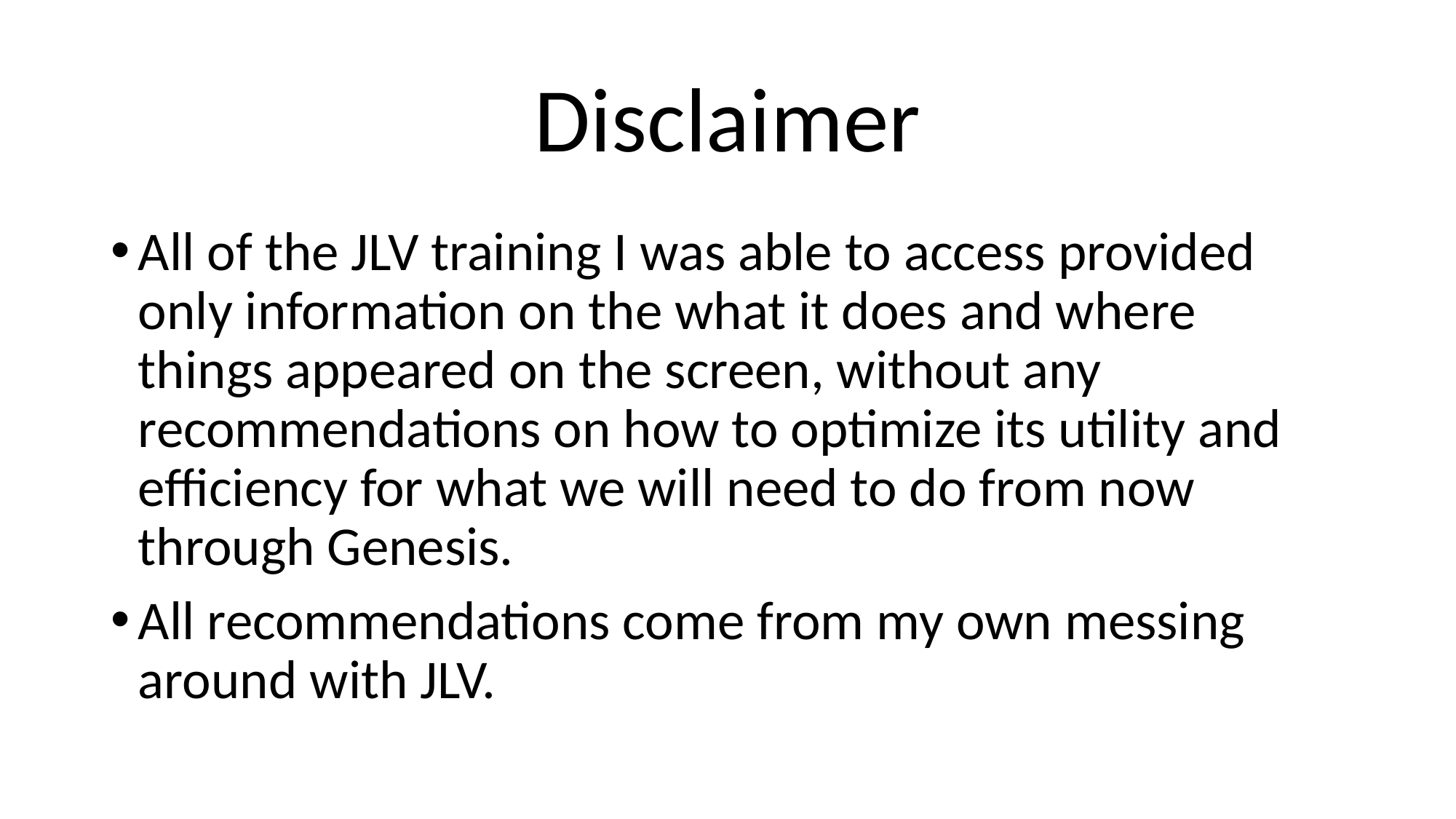

# Disclaimer
All of the JLV training I was able to access provided only information on the what it does and where things appeared on the screen, without any recommendations on how to optimize its utility and efficiency for what we will need to do from now through Genesis.
All recommendations come from my own messing around with JLV.